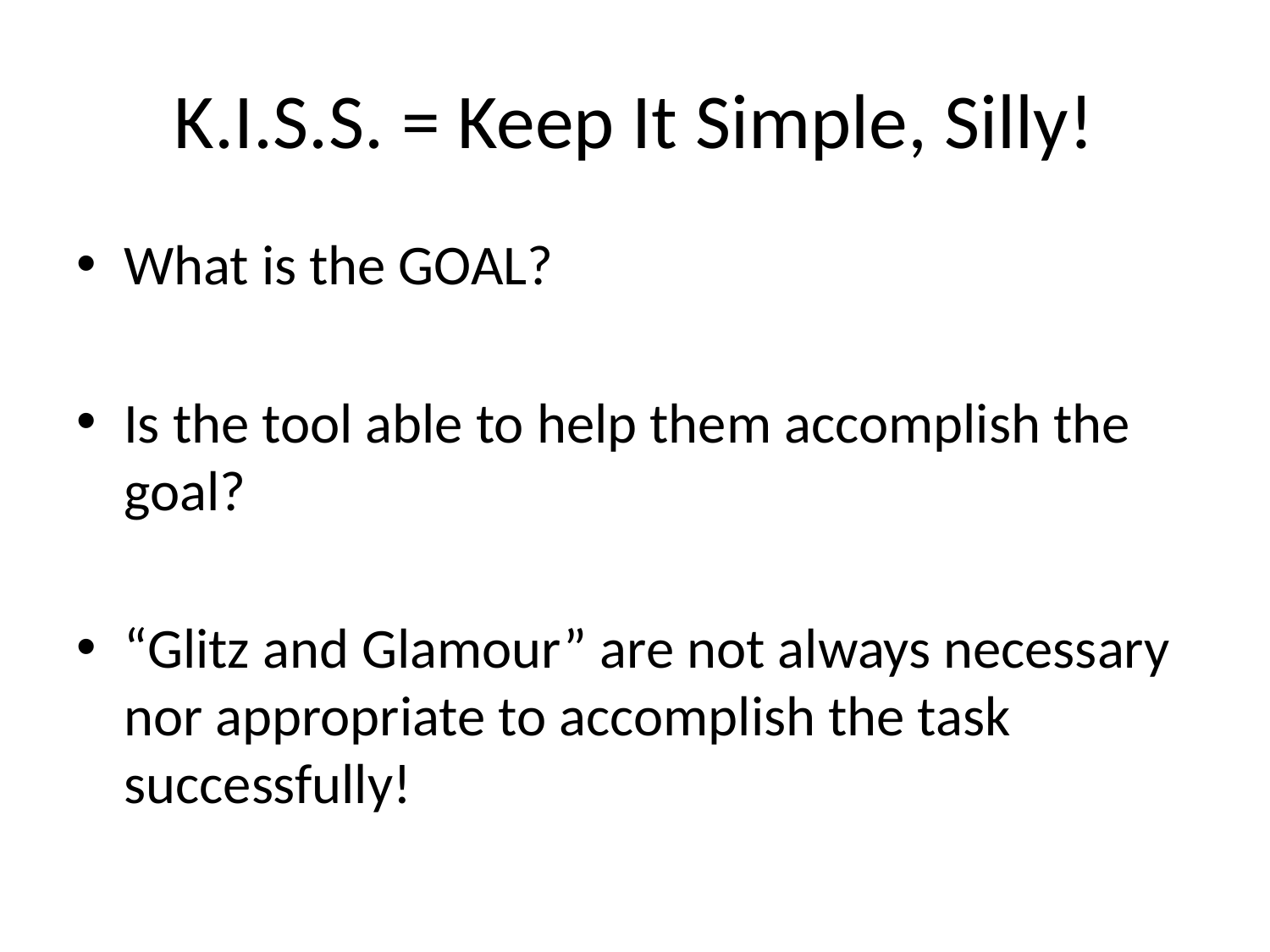

# K.I.S.S. = Keep It Simple, Silly!
What is the GOAL?

Is the tool able to help them accomplish the goal?

“Glitz and Glamour” are not always necessary nor appropriate to accomplish the task successfully!